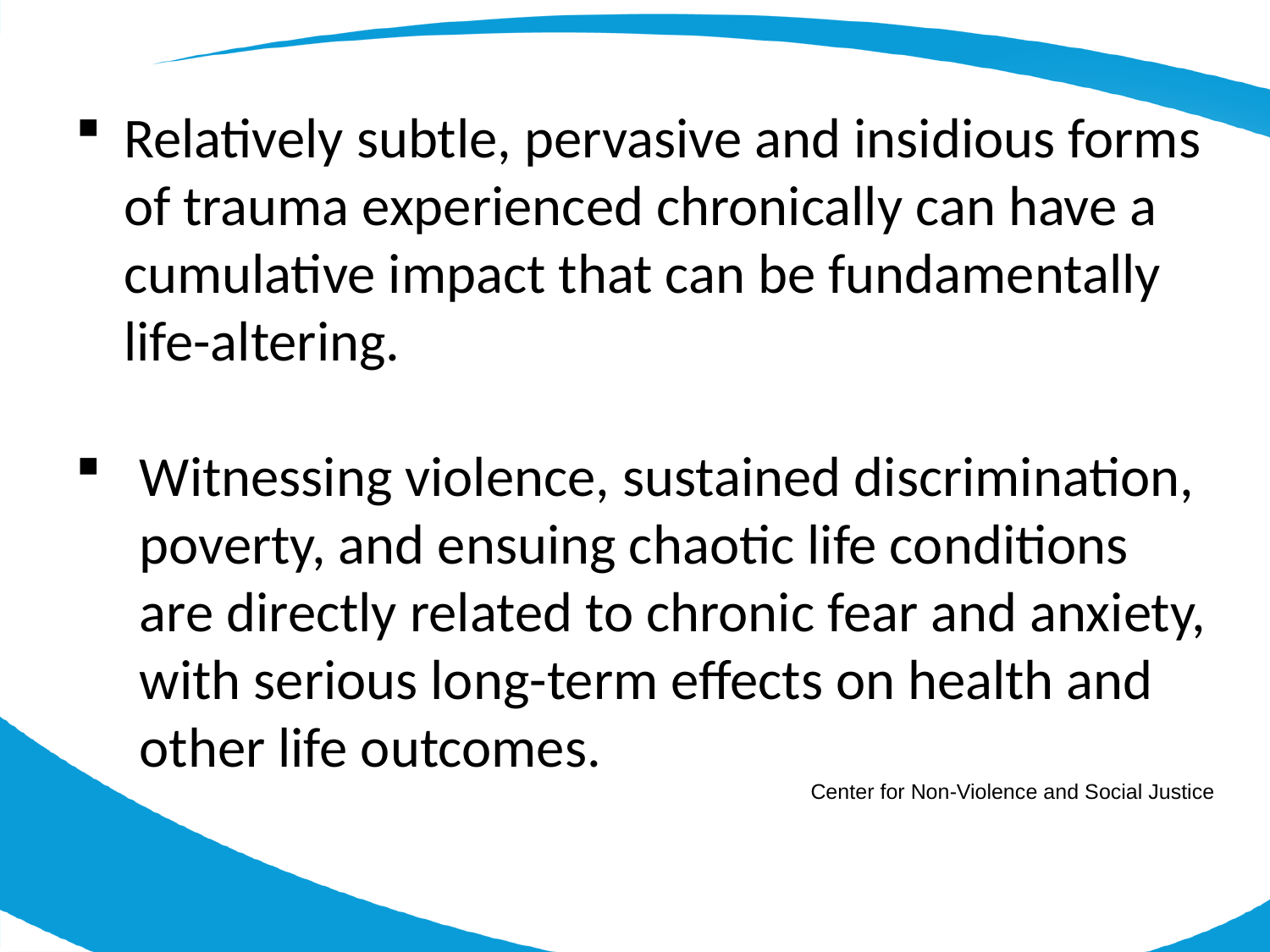

Relatively subtle, pervasive and insidious forms of trauma experienced chronically can have a cumulative impact that can be fundamentally life-altering.

Witnessing violence, sustained discrimination, poverty, and ensuing chaotic life conditions are directly related to chronic fear and anxiety, with serious long-term effects on health and other life outcomes.
Center for Non-Violence and Social Justice